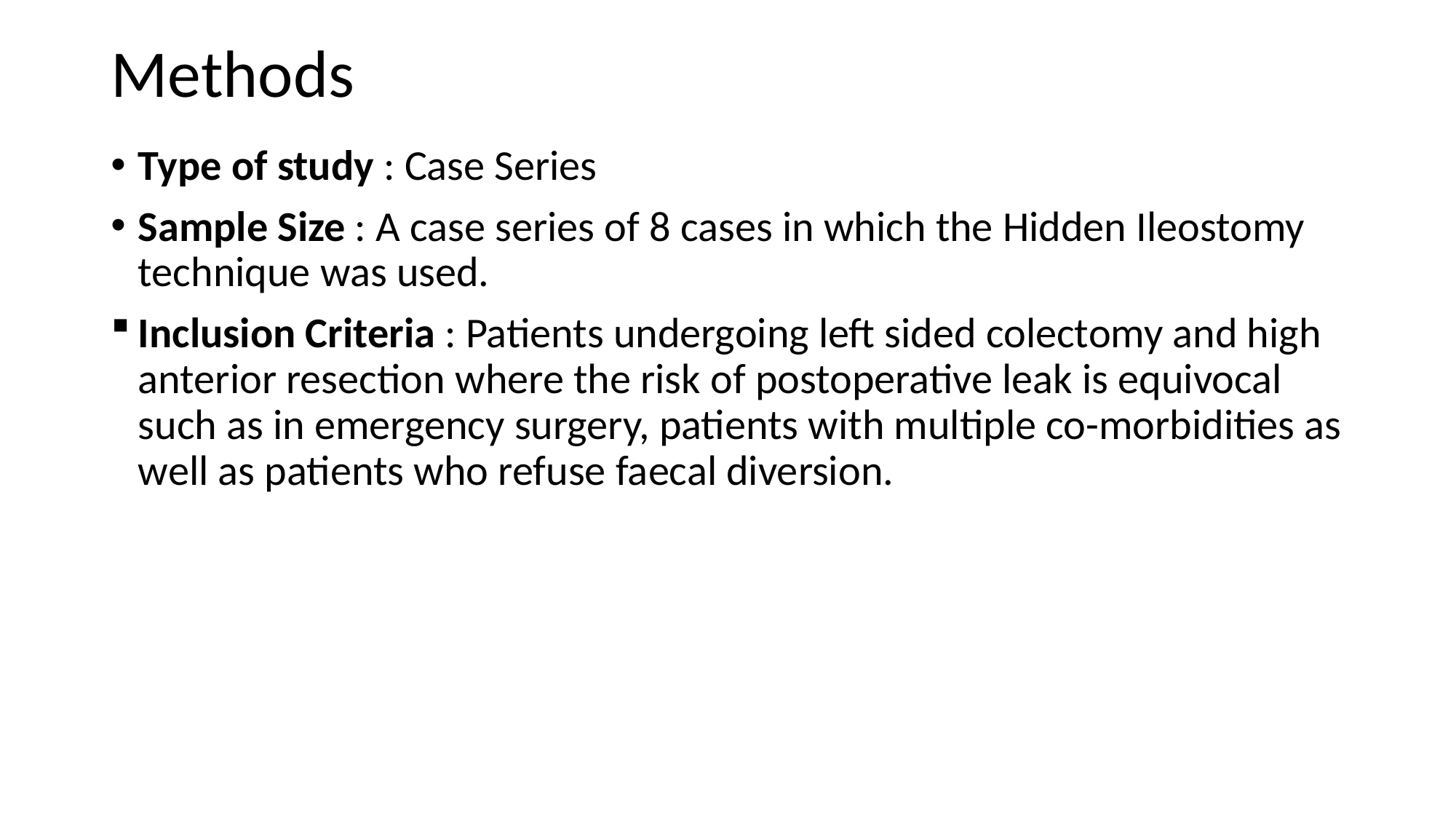

# Methods
Type of study : Case Series
Sample Size : A case series of 8 cases in which the Hidden Ileostomy technique was used.
Inclusion Criteria : Patients undergoing left sided colectomy and high anterior resection where the risk of postoperative leak is equivocal such as in emergency surgery, patients with multiple co-morbidities as well as patients who refuse faecal diversion.